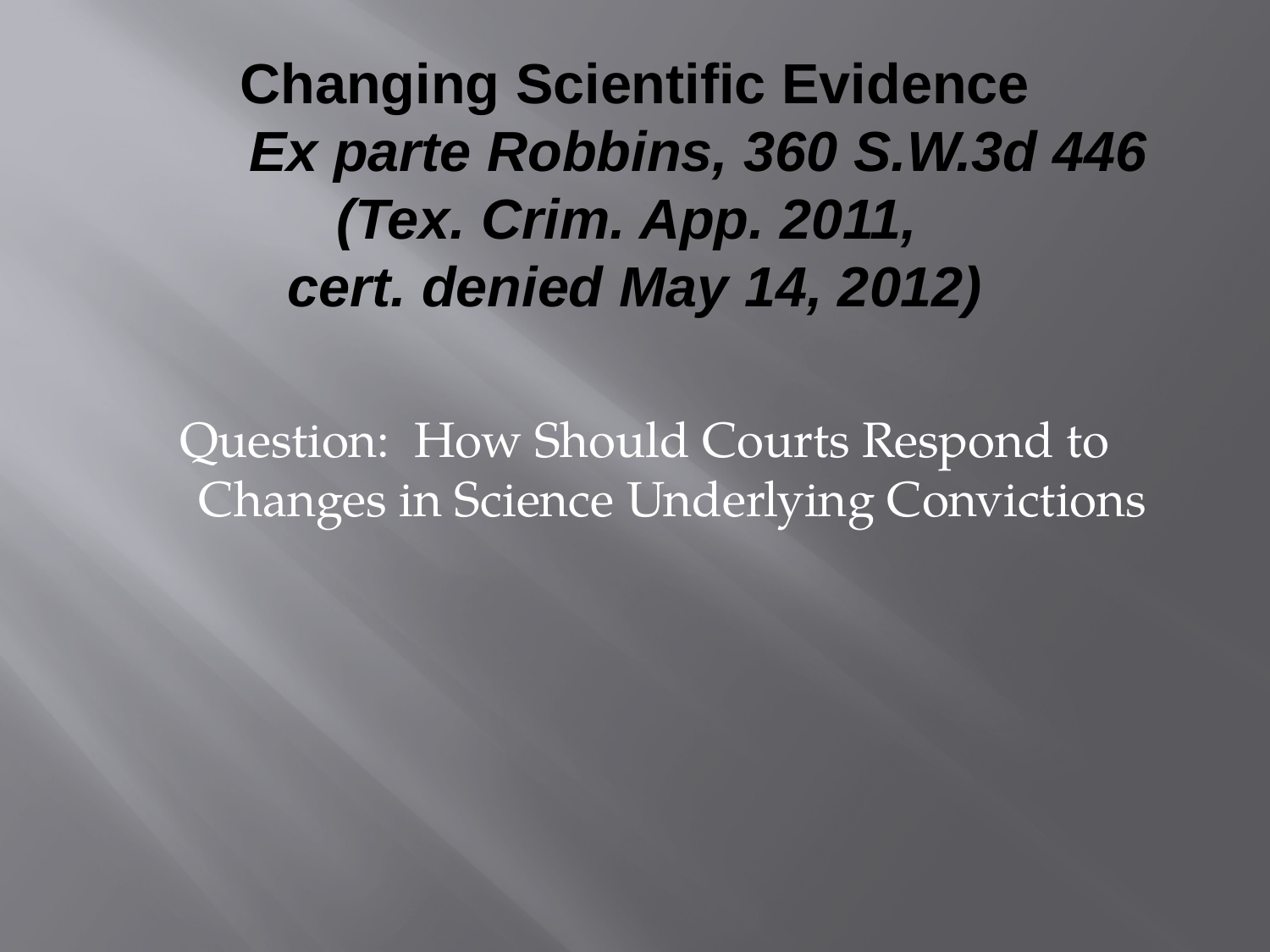

# Changing Scientific Evidence Ex parte Robbins, 360 S.W.3d 446 (Tex. Crim. App. 2011, cert. denied May 14, 2012)
Question:  How Should Courts Respond to Changes in Science Underlying Convictions